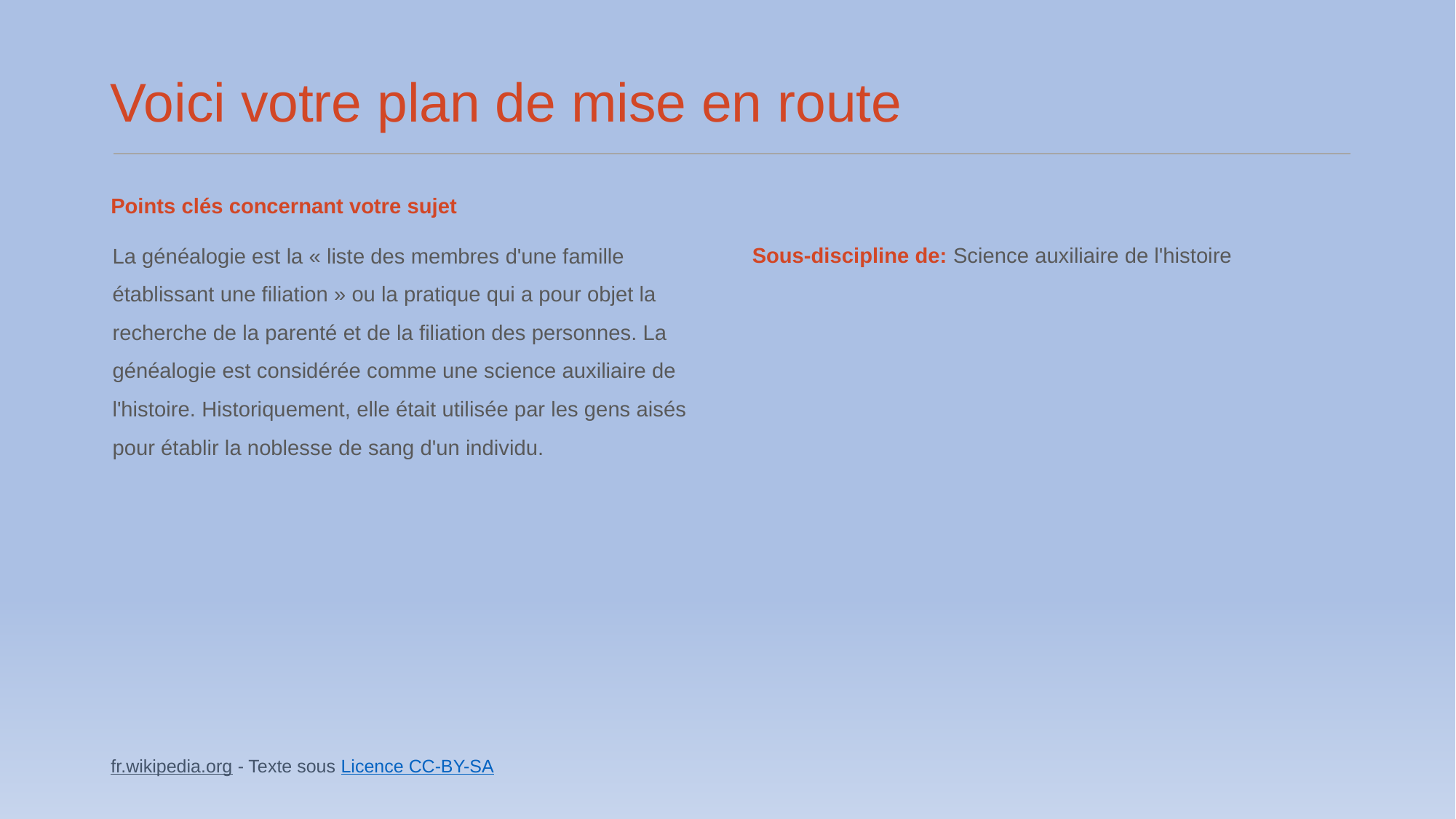

# Voici votre plan de mise en route
Points clés concernant votre sujet
La généalogie est la « liste des membres d'une famille établissant une filiation » ou la pratique qui a pour objet la recherche de la parenté et de la filiation des personnes. La généalogie est considérée comme une science auxiliaire de l'histoire. Historiquement, elle était utilisée par les gens aisés pour établir la noblesse de sang d'un individu.
Sous-discipline de: Science auxiliaire de l'histoire
fr.wikipedia.org - Texte sous Licence CC-BY-SA